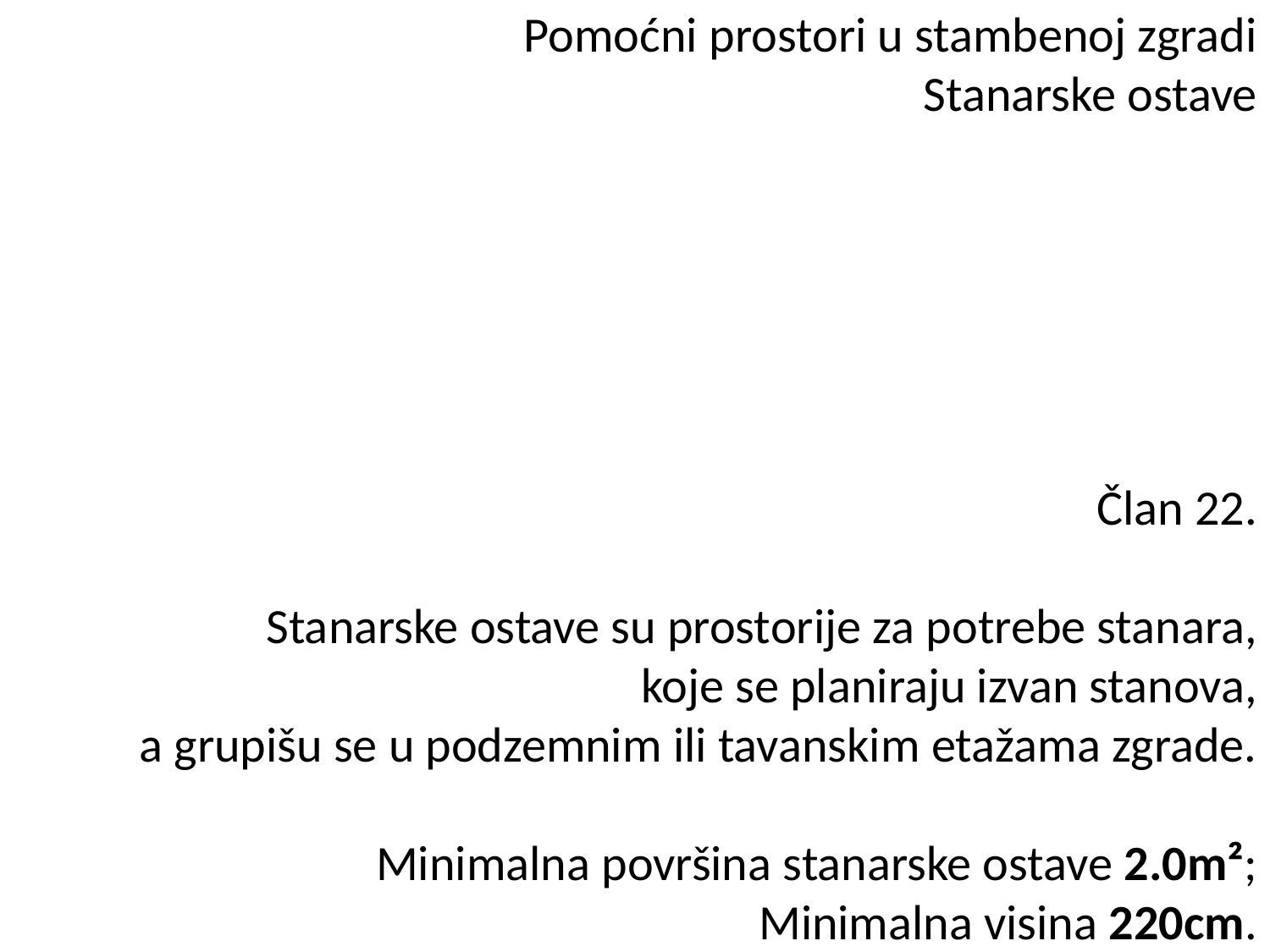

# Pomoćni prostori u stambenoj zgradi Stanarske ostave Član 22. Stanarske ostave su prostorije za potrebe stanara, koje se planiraju izvan stanova, a grupišu se u podzemnim ili tavanskim etažama zgrade. Minimalna površina stanarske ostave 2.0m²; Minimalna visina 220cm.